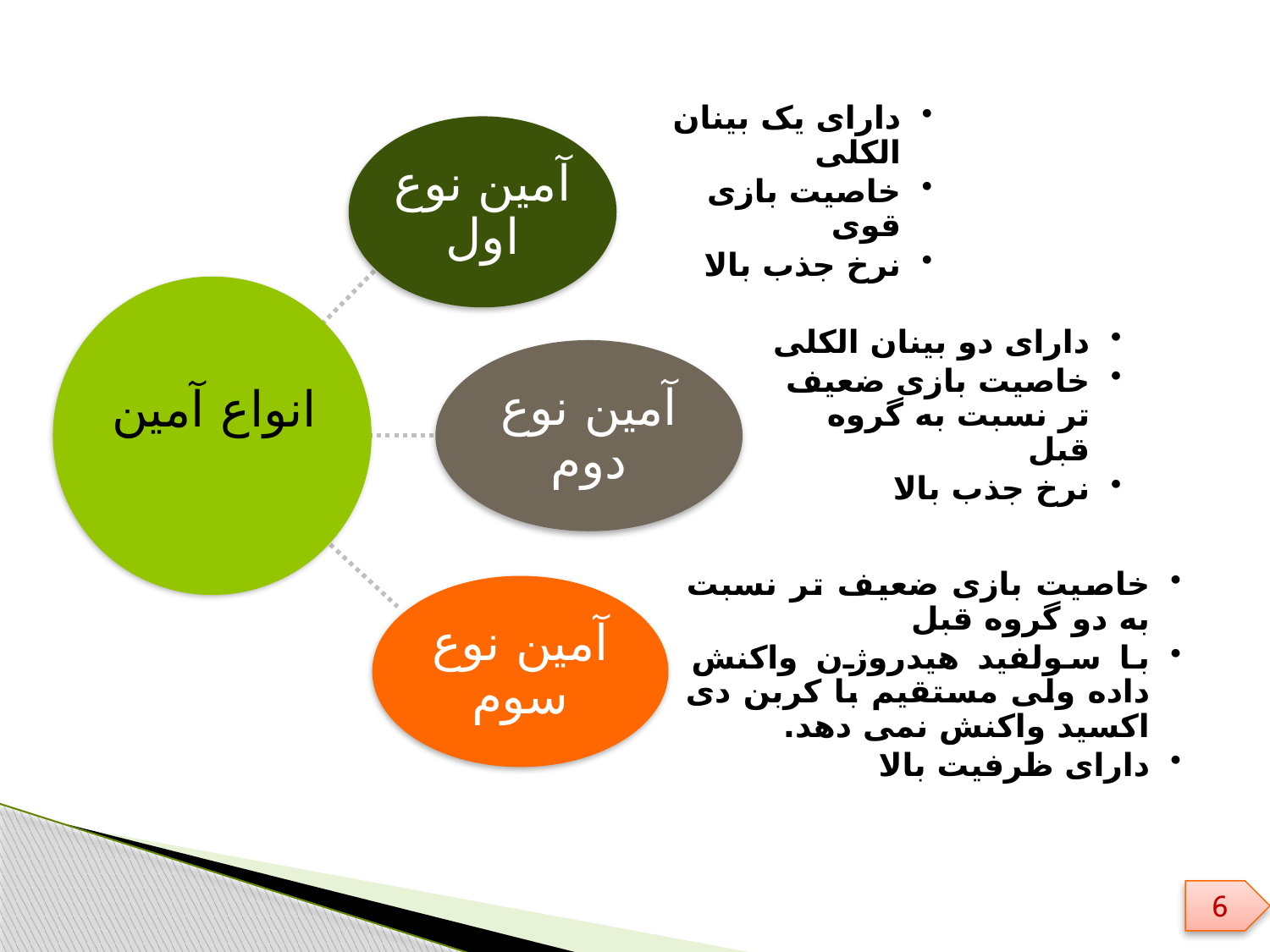

آمین نوع اول
دارای یک بینان الکلی
خاصیت بازی قوی
نرخ جذب بالا

آمین نوع دوم
دارای دو بینان الکلی
خاصیت بازی ضعیف تر نسبت به گروه قبل
نرخ جذب بالا

انواع آمین

آمین نوع سوم
خاصیت بازی ضعیف تر نسبت به دو گروه قبل
با سولفید هیدروژن واکنش داده ولی مستقیم با کربن دی اکسید واکنش نمی دهد.
دارای ظرفیت بالا

6